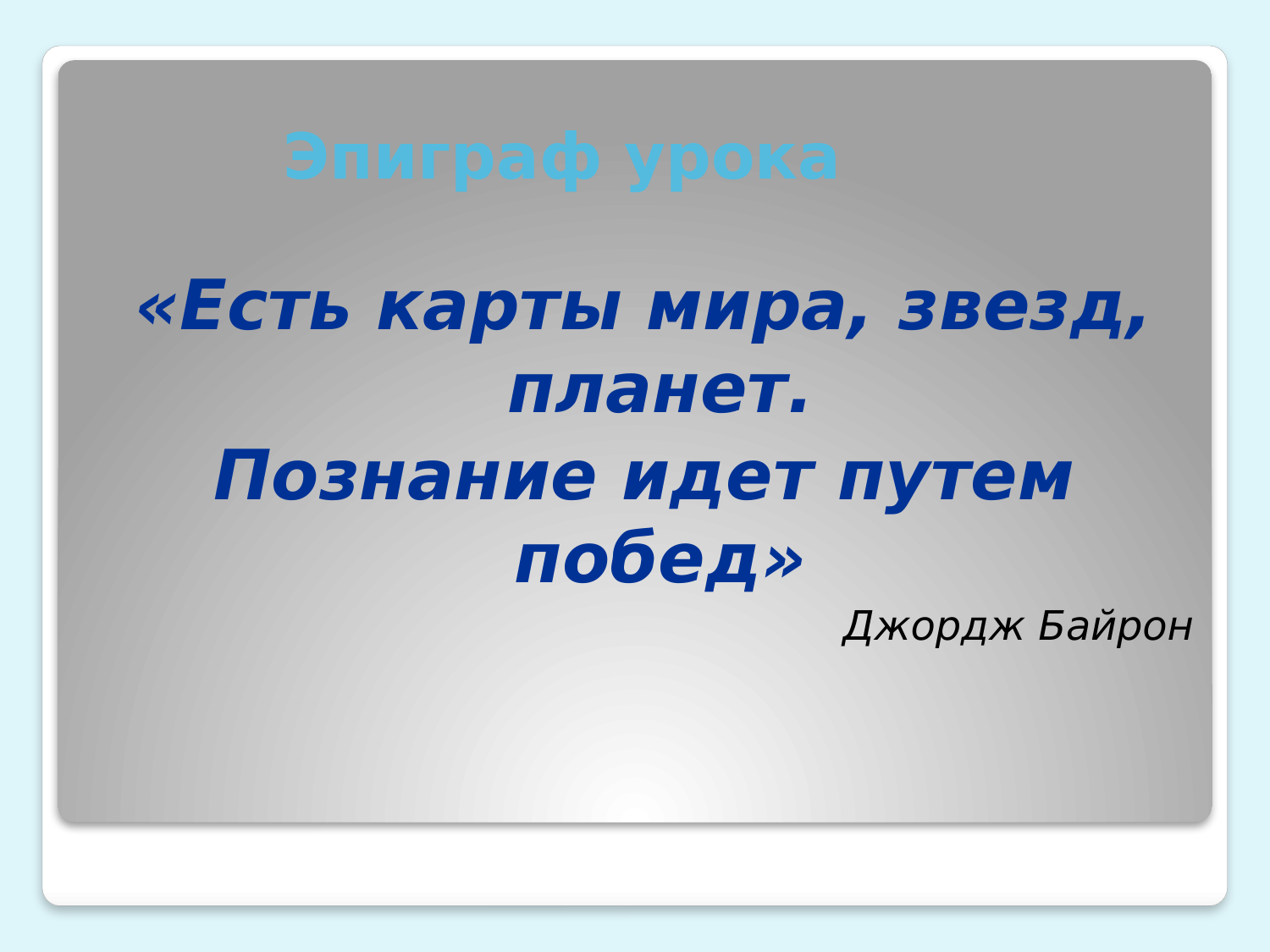

# Эпиграф урока

«Есть карты мира, звезд, планет.
Познание идет путем побед»
                     Джордж Байрон